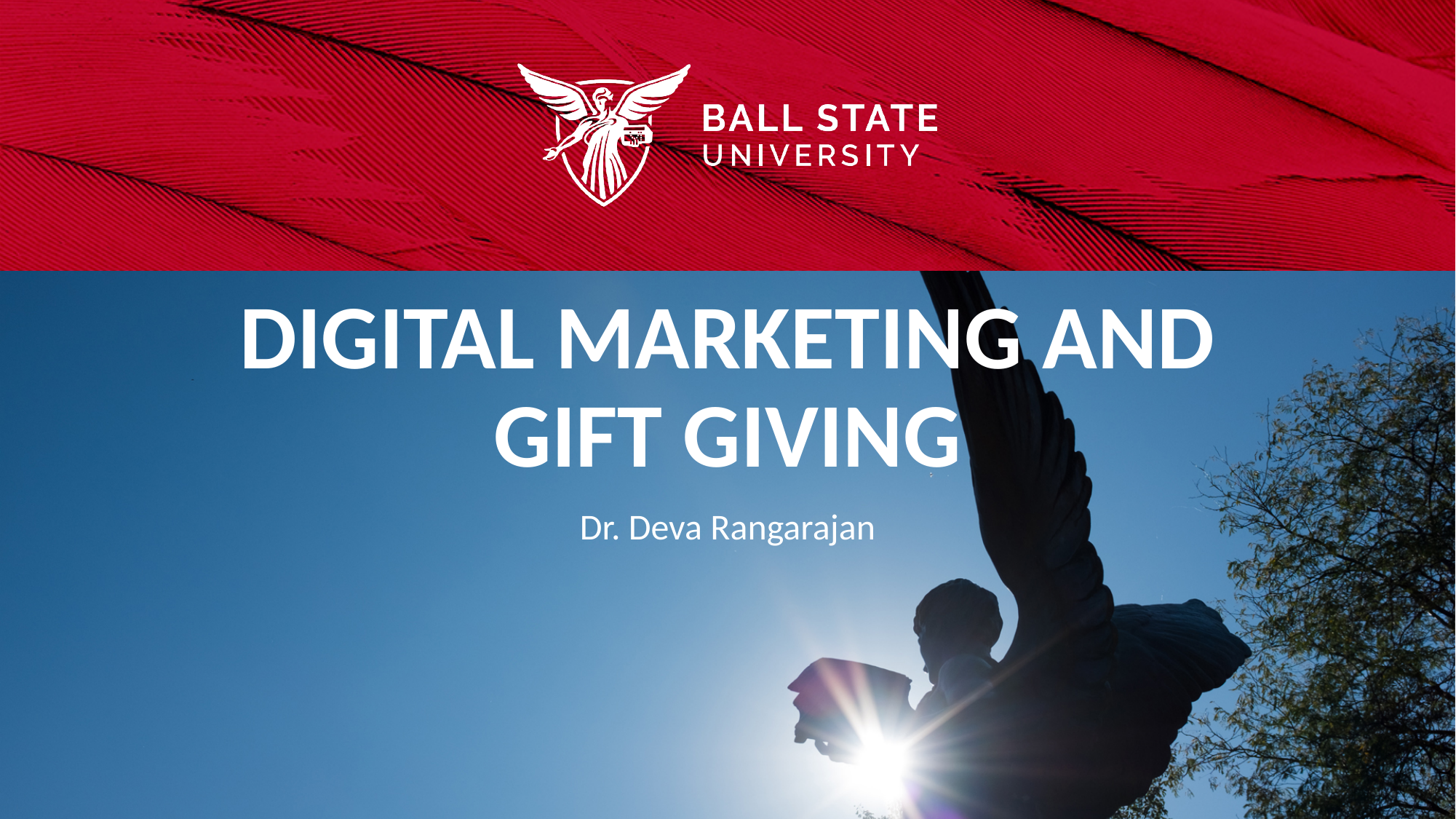

# Digital Marketing and Gift Giving
Dr. Deva Rangarajan